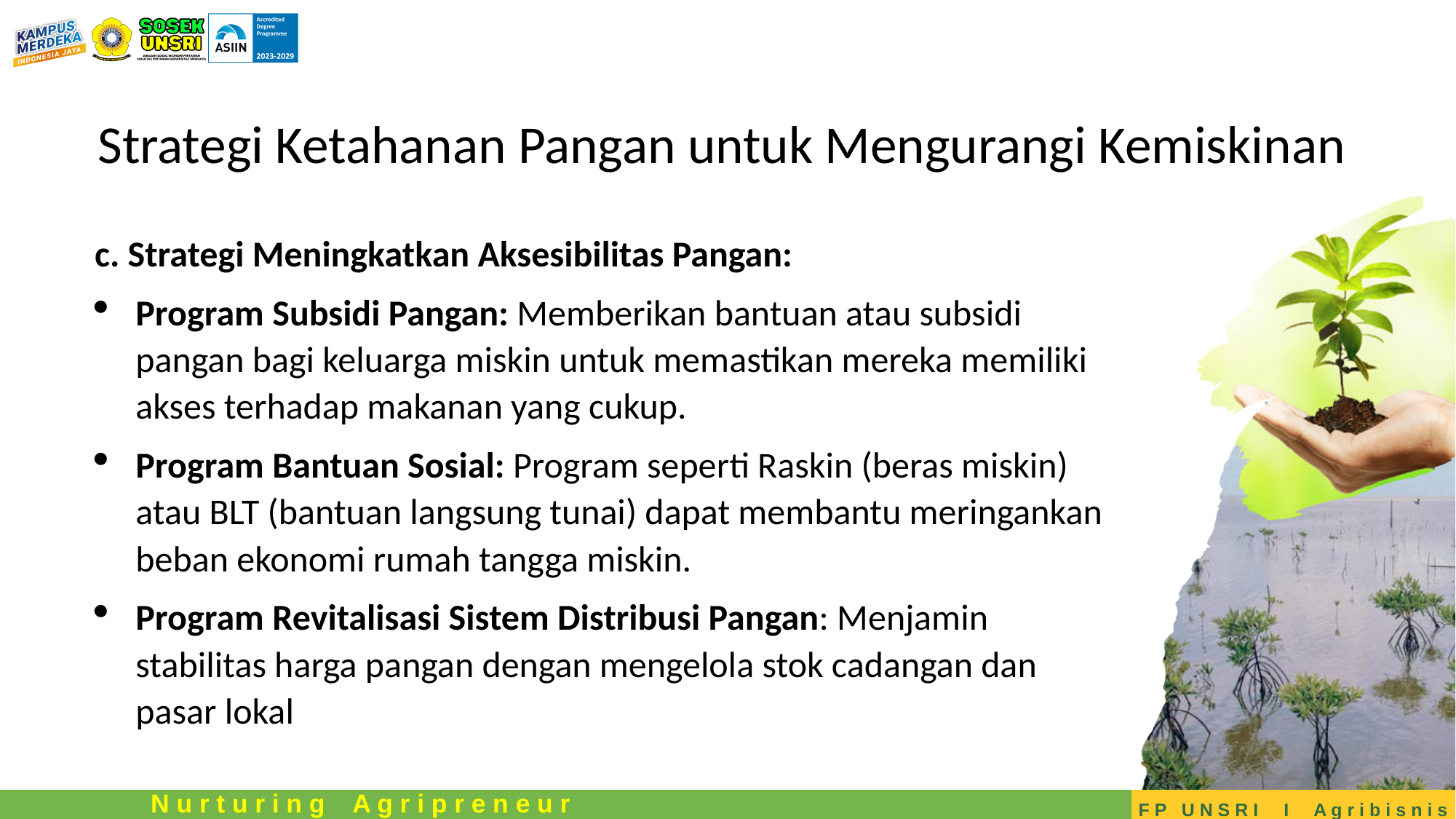

# Strategi Ketahanan Pangan untuk Mengurangi Kemiskinan
c. Strategi Meningkatkan Aksesibilitas Pangan:
Program Subsidi Pangan: Memberikan bantuan atau subsidi pangan bagi keluarga miskin untuk memastikan mereka memiliki akses terhadap makanan yang cukup.
Program Bantuan Sosial: Program seperti Raskin (beras miskin) atau BLT (bantuan langsung tunai) dapat membantu meringankan beban ekonomi rumah tangga miskin.
Program Revitalisasi Sistem Distribusi Pangan: Menjamin stabilitas harga pangan dengan mengelola stok cadangan dan pasar lokal